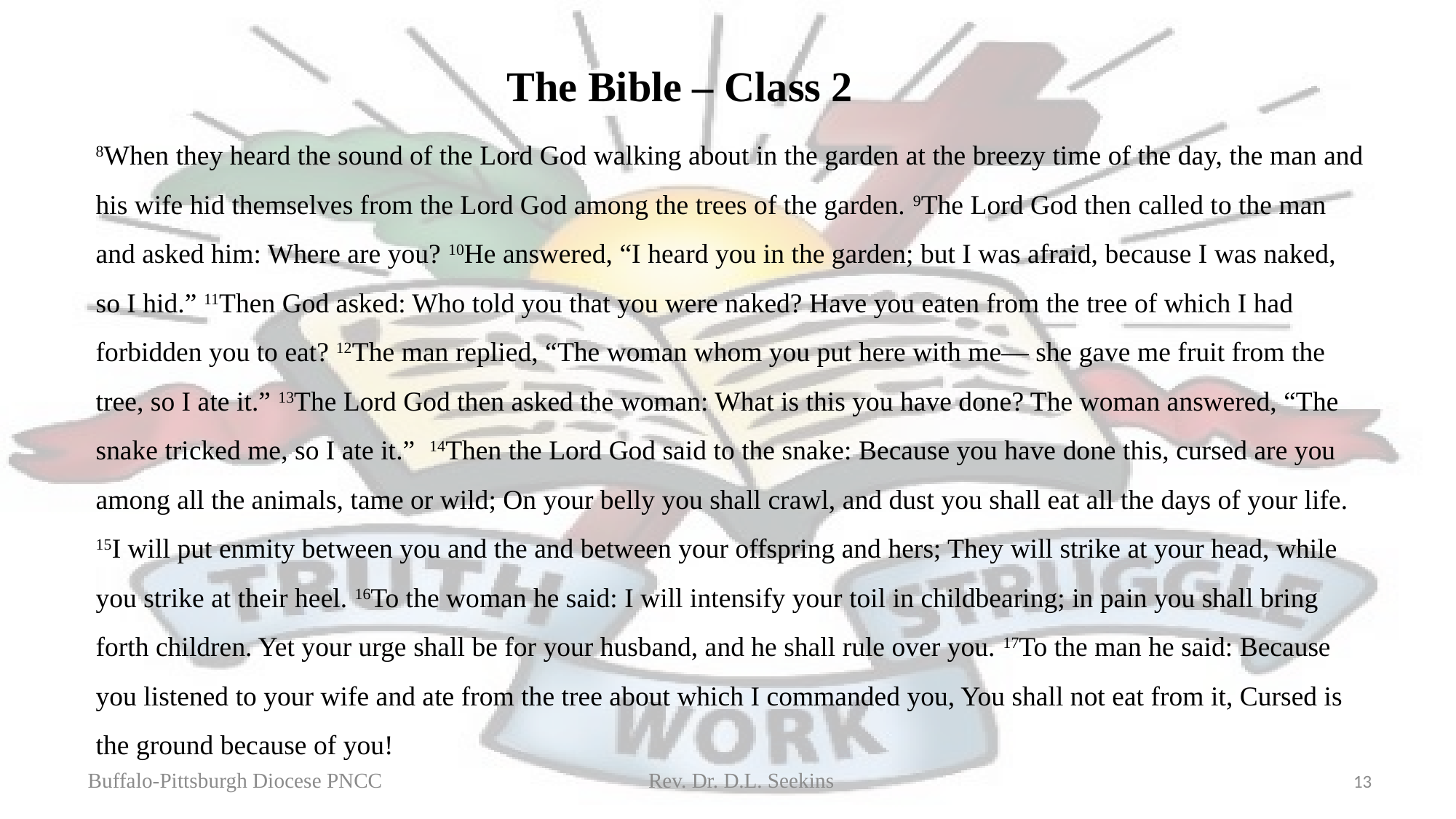

The Bible – Class 2
8When they heard the sound of the Lord God walking about in the garden at the breezy time of the day, the man and his wife hid themselves from the Lord God among the trees of the garden. 9The Lord God then called to the man and asked him: Where are you? 10He answered, “I heard you in the garden; but I was afraid, because I was naked, so I hid.” 11Then God asked: Who told you that you were naked? Have you eaten from the tree of which I had forbidden you to eat? 12The man replied, “The woman whom you put here with me— she gave me fruit from the tree, so I ate it.” 13The Lord God then asked the woman: What is this you have done? The woman answered, “The snake tricked me, so I ate it.”  14Then the Lord God said to the snake: Because you have done this, cursed are you among all the animals, tame or wild; On your belly you shall crawl, and dust you shall eat all the days of your life. 15I will put enmity between you and the and between your offspring and hers; They will strike at your head, while you strike at their heel. 16To the woman he said: I will intensify your toil in childbearing; in pain you shall bring forth children. Yet your urge shall be for your husband, and he shall rule over you. 17To the man he said: Because you listened to your wife and ate from the tree about which I commanded you, You shall not eat from it, Cursed is the ground because of you!
Buffalo-Pittsburgh Diocese PNCC                                                                                      Rev. Dr. D.L. Seekins
13